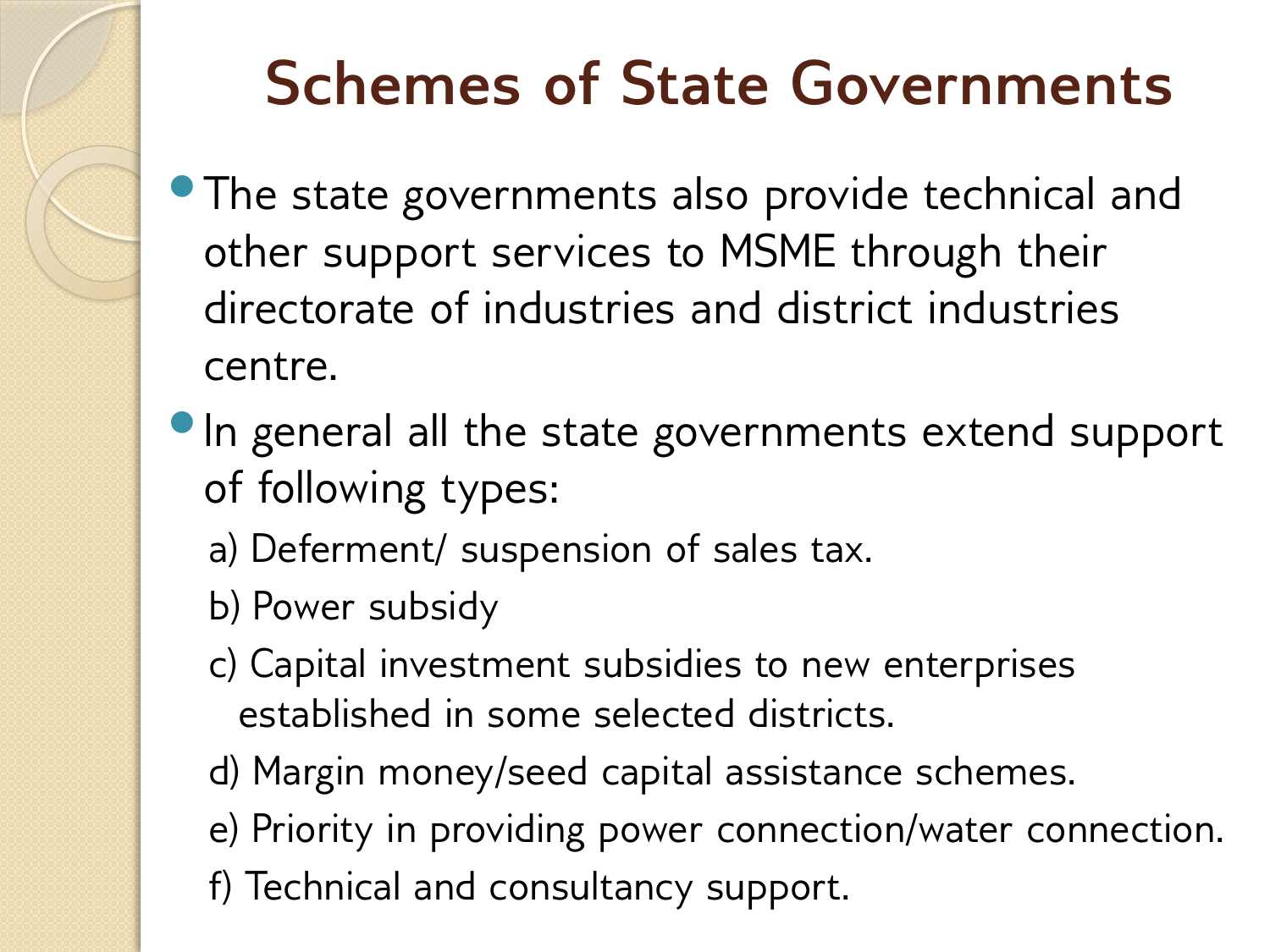

# Schemes of State Governments
The state governments also provide technical and other support services to MSME through their directorate of industries and district industries centre.
In general all the state governments extend support of following types:
a) Deferment/ suspension of sales tax.
b) Power subsidy
c) Capital investment subsidies to new enterprises established in some selected districts.
d) Margin money/seed capital assistance schemes.
e) Priority in providing power connection/water connection.
f) Technical and consultancy support.